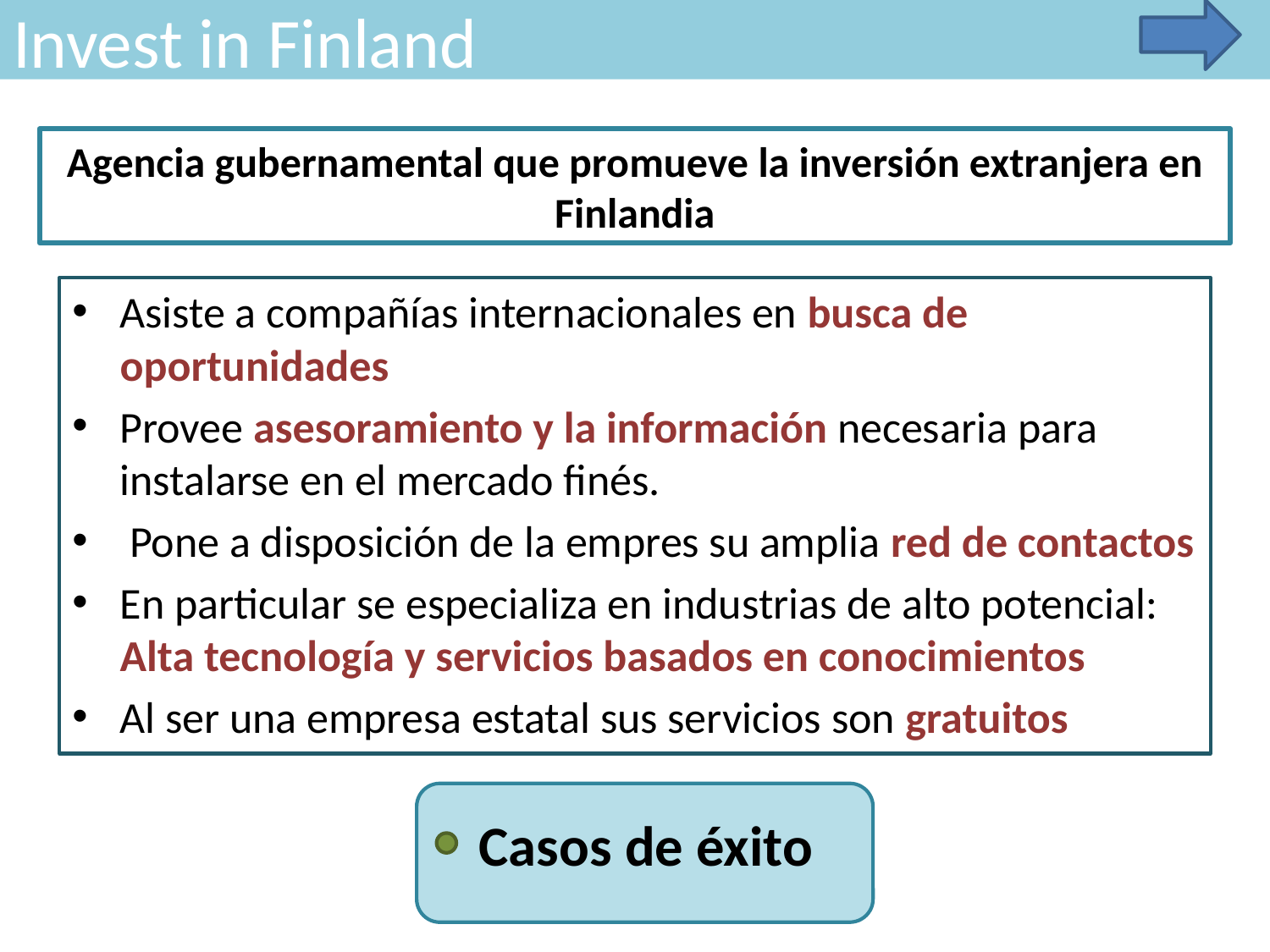

Invest in Finland

Agencia gubernamental que promueve la inversión extranjera en Finlandia
Asiste a compañías internacionales en busca de oportunidades
Provee asesoramiento y la información necesaria para instalarse en el mercado finés.
 Pone a disposición de la empres su amplia red de contactos
En particular se especializa en industrias de alto potencial: Alta tecnología y servicios basados en conocimientos
Al ser una empresa estatal sus servicios son gratuitos

Casos de éxito